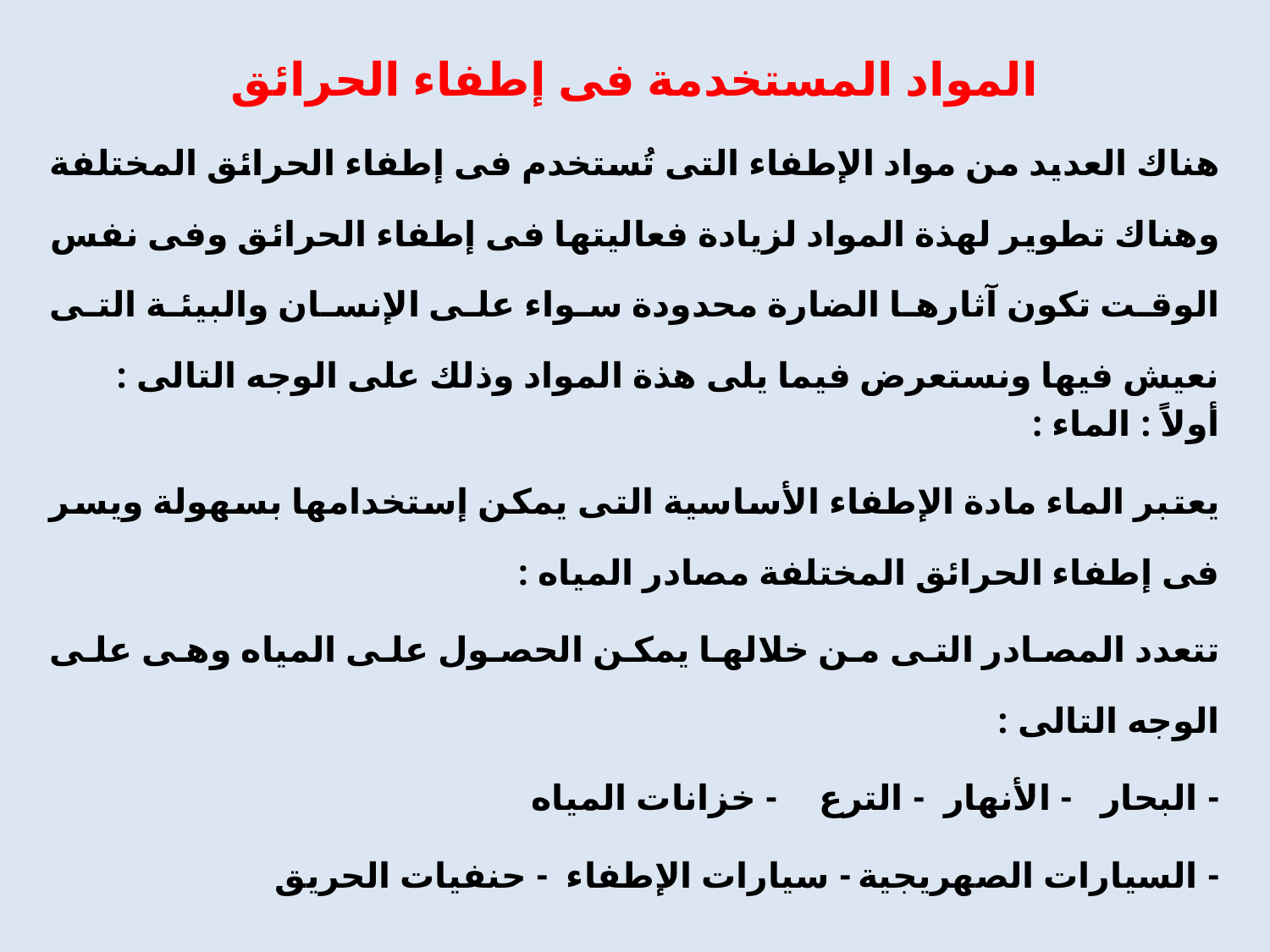

المواد المستخدمة فى إطفاء الحرائق
هناك العديد من مواد الإطفاء التى تُستخدم فى إطفاء الحرائق المختلفة وهناك تطوير لهذة المواد لزيادة فعاليتها فى إطفاء الحرائق وفى نفس الوقت تكون آثارها الضارة محدودة سواء على الإنسان والبيئة التى نعيش فيها ونستعرض فيما يلى هذة المواد وذلك على الوجه التالى :
أولاً : الماء :
يعتبر الماء مادة الإطفاء الأساسية التى يمكن إستخدامها بسهولة ويسر فى إطفاء الحرائق المختلفة مصادر المياه :
تتعدد المصادر التى من خلالها يمكن الحصول على المياه وهى على الوجه التالى :
- البحار		- الأنهار		- الترع		- خزانات المياه
- السيارات الصهريجية		- سيارات الإطفاء  - حنفيات الحريق